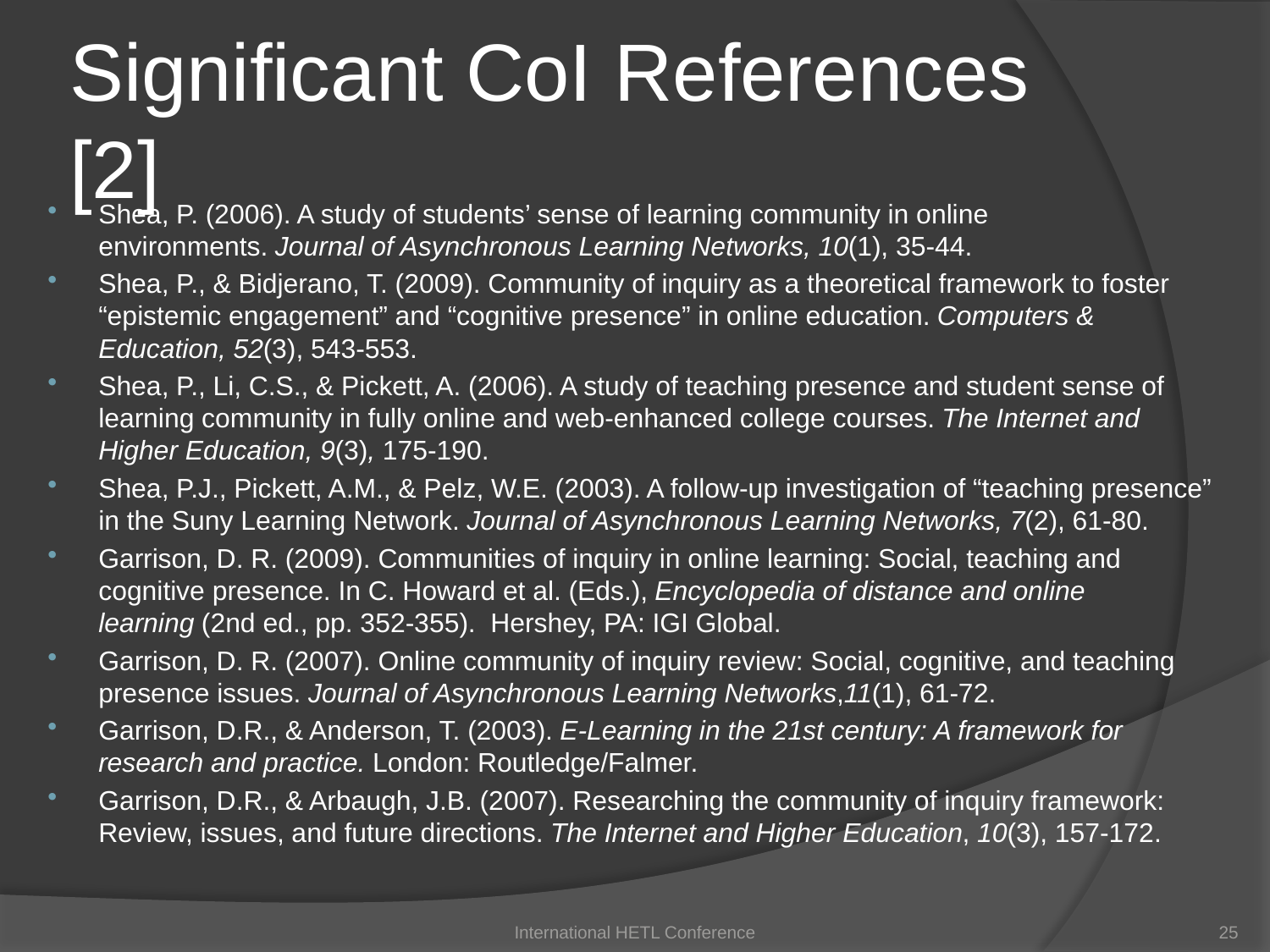

# Significant CoI References [2]
Shea, P. (2006). A study of students’ sense of learning community in online environments. Journal of Asynchronous Learning Networks, 10(1), 35-44.
Shea, P., & Bidjerano, T. (2009). Community of inquiry as a theoretical framework to foster “epistemic engagement” and “cognitive presence” in online education. Computers & Education, 52(3), 543-553.
Shea, P., Li, C.S., & Pickett, A. (2006). A study of teaching presence and student sense of learning community in fully online and web-enhanced college courses. The Internet and Higher Education, 9(3), 175-190.
Shea, P.J., Pickett, A.M., & Pelz, W.E. (2003). A follow-up investigation of “teaching presence” in the Suny Learning Network. Journal of Asynchronous Learning Networks, 7(2), 61-80.
Garrison, D. R. (2009). Communities of inquiry in online learning: Social, teaching and cognitive presence. In C. Howard et al. (Eds.), Encyclopedia of distance and online learning (2nd ed., pp. 352-355).  Hershey, PA: IGI Global.
Garrison, D. R. (2007). Online community of inquiry review: Social, cognitive, and teaching presence issues. Journal of Asynchronous Learning Networks,11(1), 61-72.
Garrison, D.R., & Anderson, T. (2003). E-Learning in the 21st century: A framework for research and practice. London: Routledge/Falmer.
Garrison, D.R., & Arbaugh, J.B. (2007). Researching the community of inquiry framework: Review, issues, and future directions. The Internet and Higher Education, 10(3), 157-172.

International HETL Conference
25